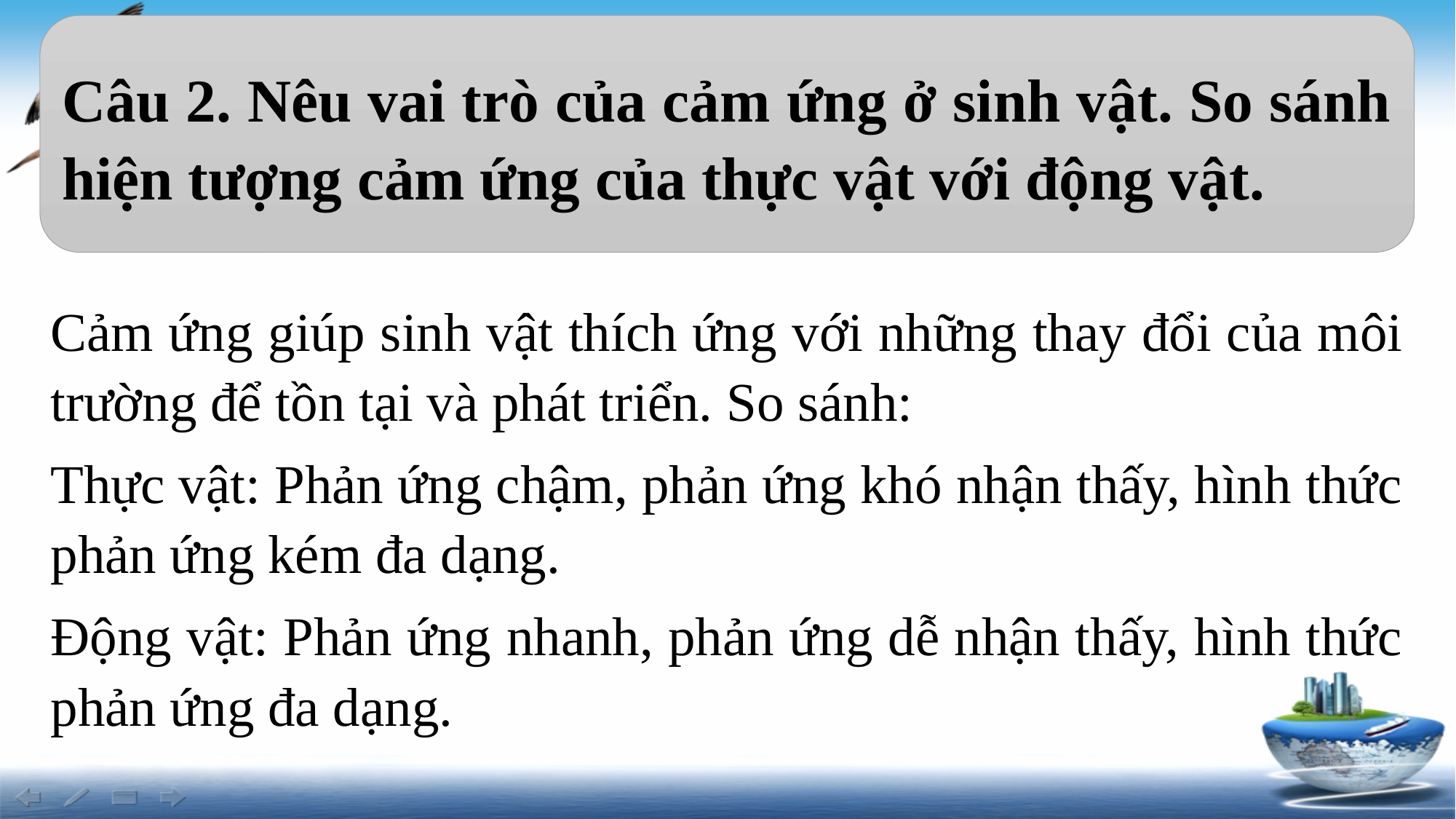

Câu 2. Nêu vai trò của cảm ứng ở sinh vật. So sánh hiện tượng cảm ứng của thực vật với động vật.
Cảm ứng giúp sinh vật thích ứng với những thay đổi của môi trường để tồn tại và phát triển. So sánh:
Thực vật: Phản ứng chậm, phản ứng khó nhận thấy, hình thức phản ứng kém đa dạng.
Động vật: Phản ứng nhanh, phản ứng dễ nhận thấy, hình thức phản ứng đa dạng.